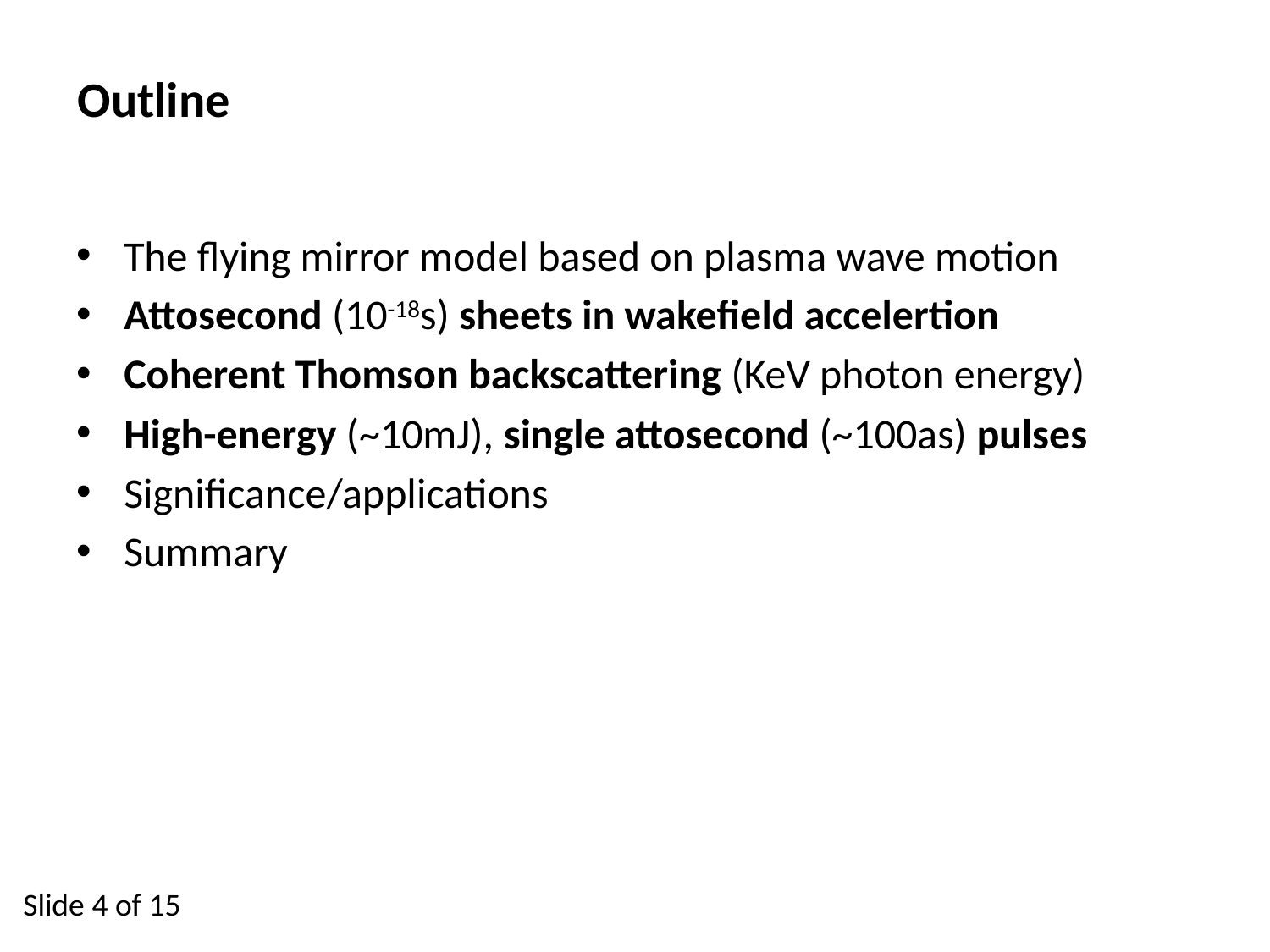

# Outline
The flying mirror model based on plasma wave motion
Attosecond (10-18s) sheets in wakefield accelertion
Coherent Thomson backscattering (KeV photon energy)
High-energy (~10mJ), single attosecond (~100as) pulses
Significance/applications
Summary